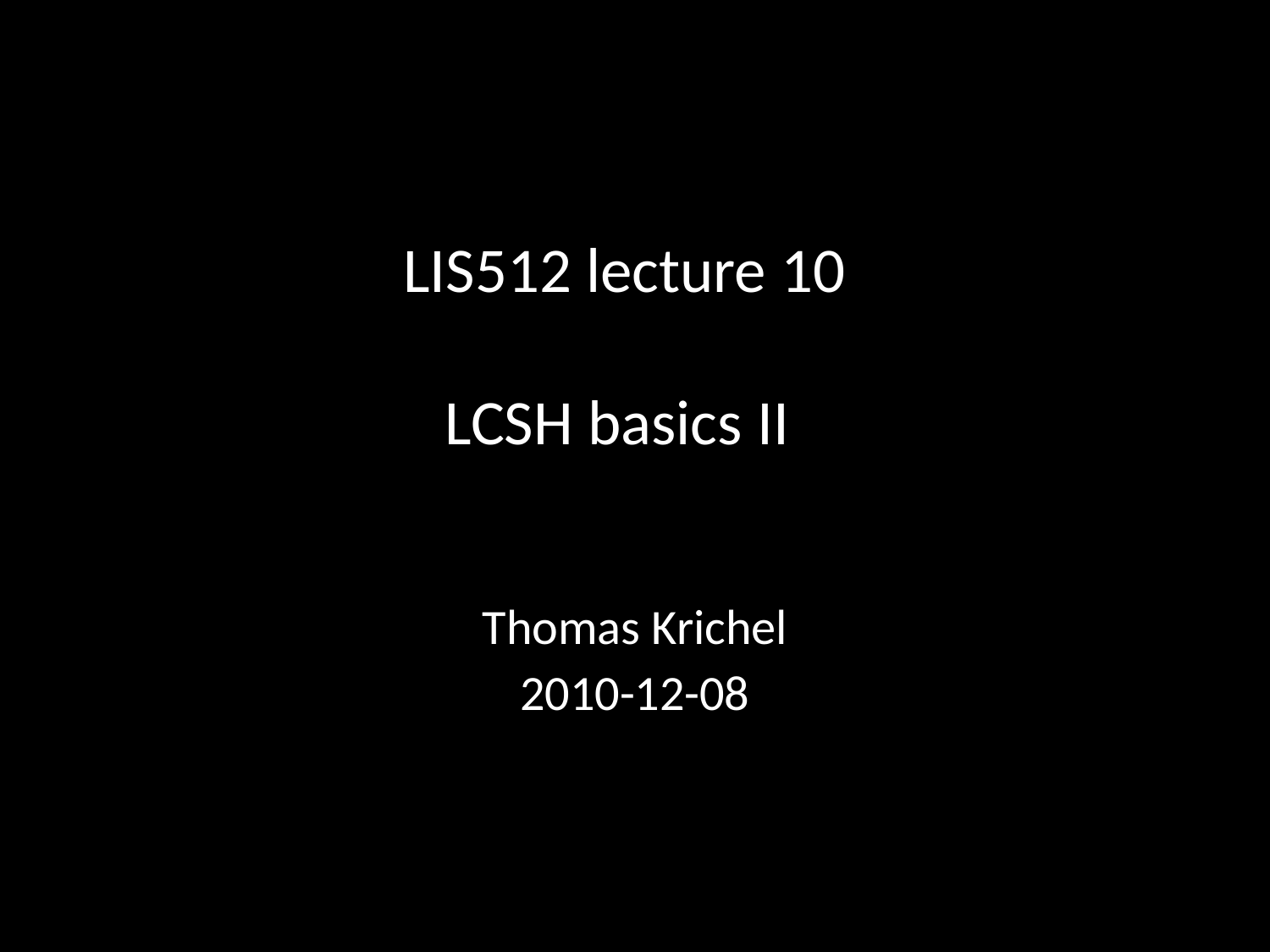

# LIS512 lecture 10 LCSH basics II
Thomas Krichel
2010-12-08